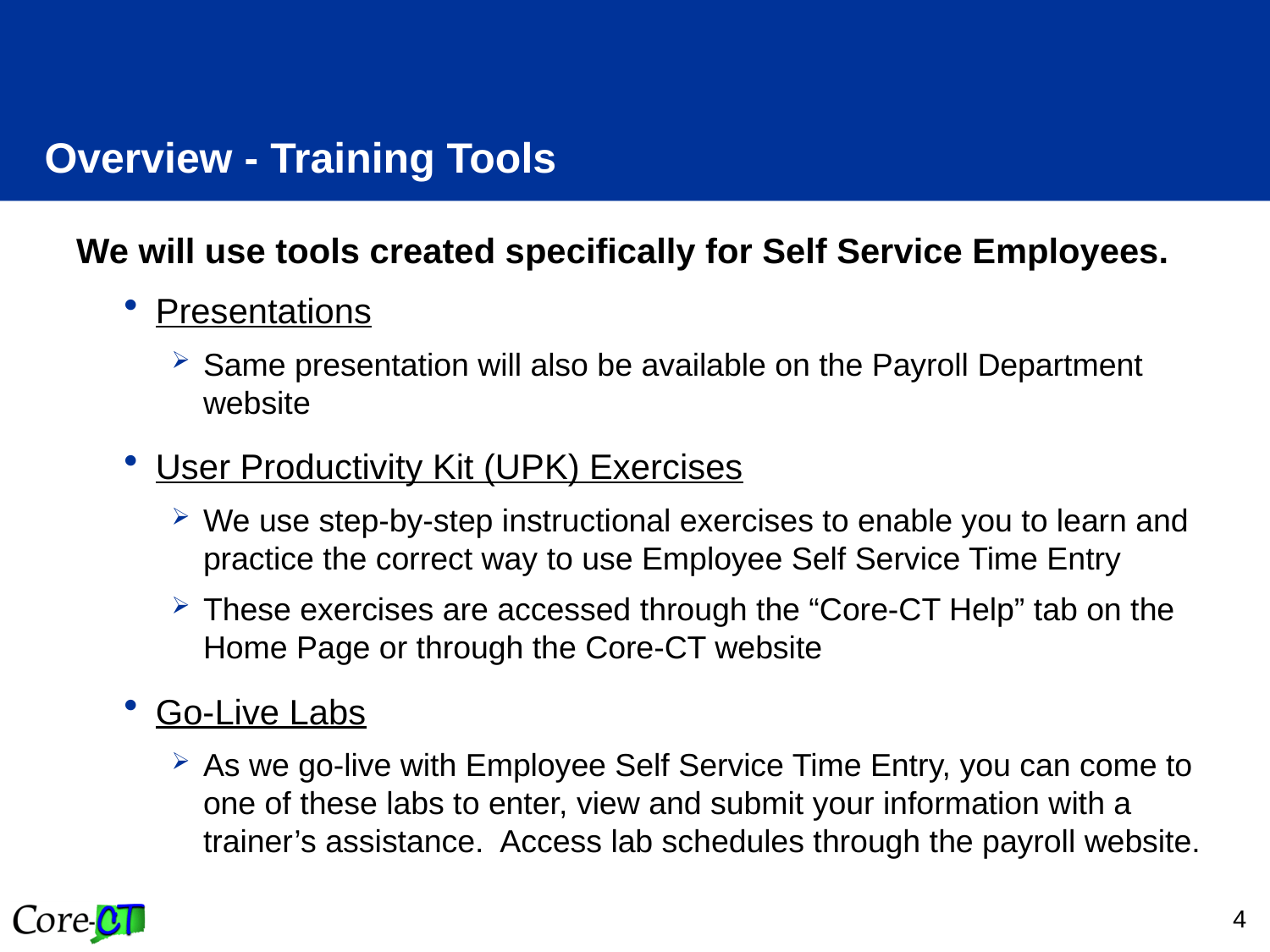

# Overview - Training Tools
We will use tools created specifically for Self Service Employees.
Presentations
Same presentation will also be available on the Payroll Department website
User Productivity Kit (UPK) Exercises
We use step-by-step instructional exercises to enable you to learn and practice the correct way to use Employee Self Service Time Entry
These exercises are accessed through the “Core-CT Help” tab on the Home Page or through the Core-CT website
Go-Live Labs
As we go-live with Employee Self Service Time Entry, you can come to one of these labs to enter, view and submit your information with a trainer’s assistance.  Access lab schedules through the payroll website.
4